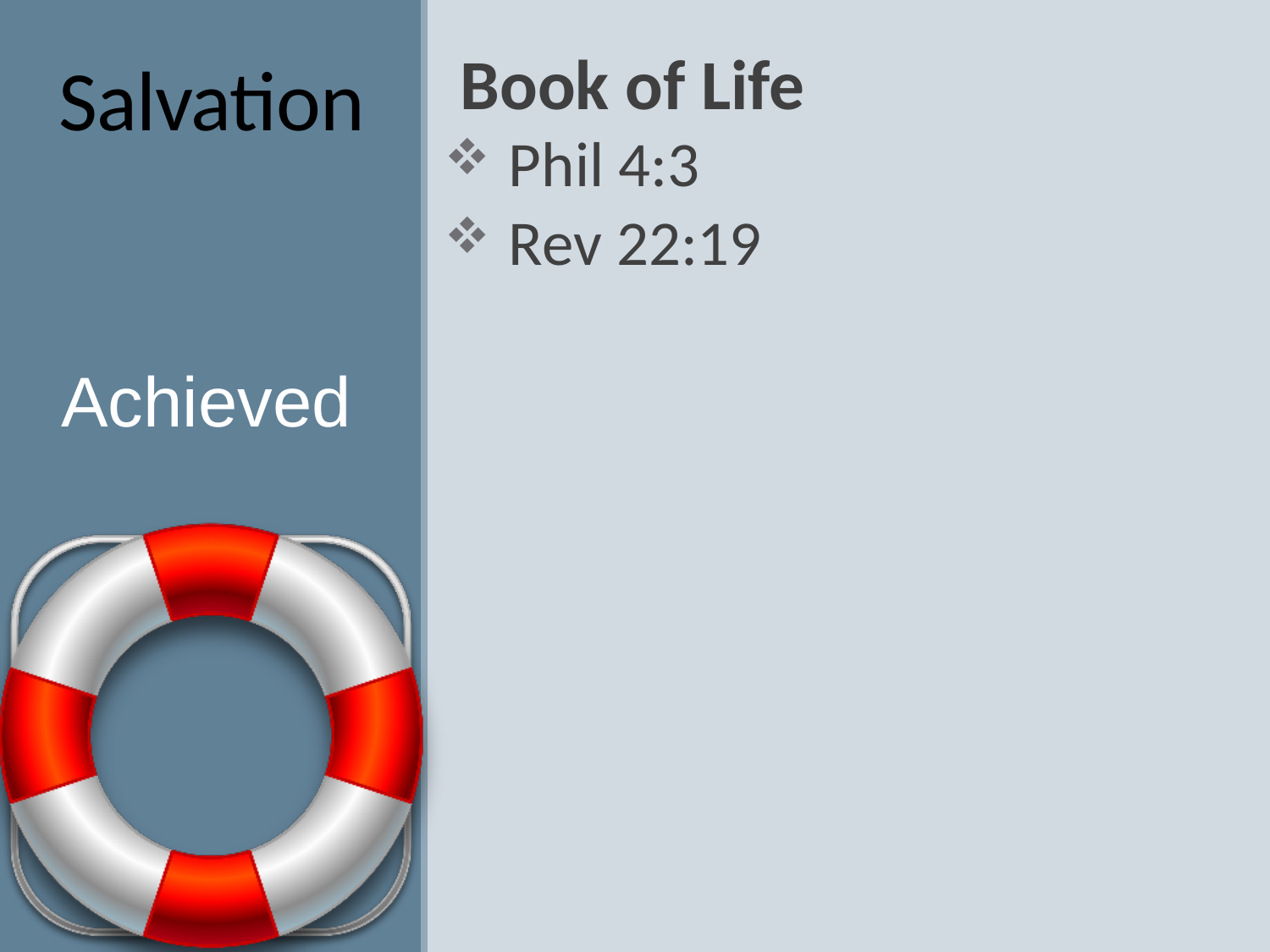

Book of Life
Phil 4:3
Rev 22:19
# Salvation
Achieved